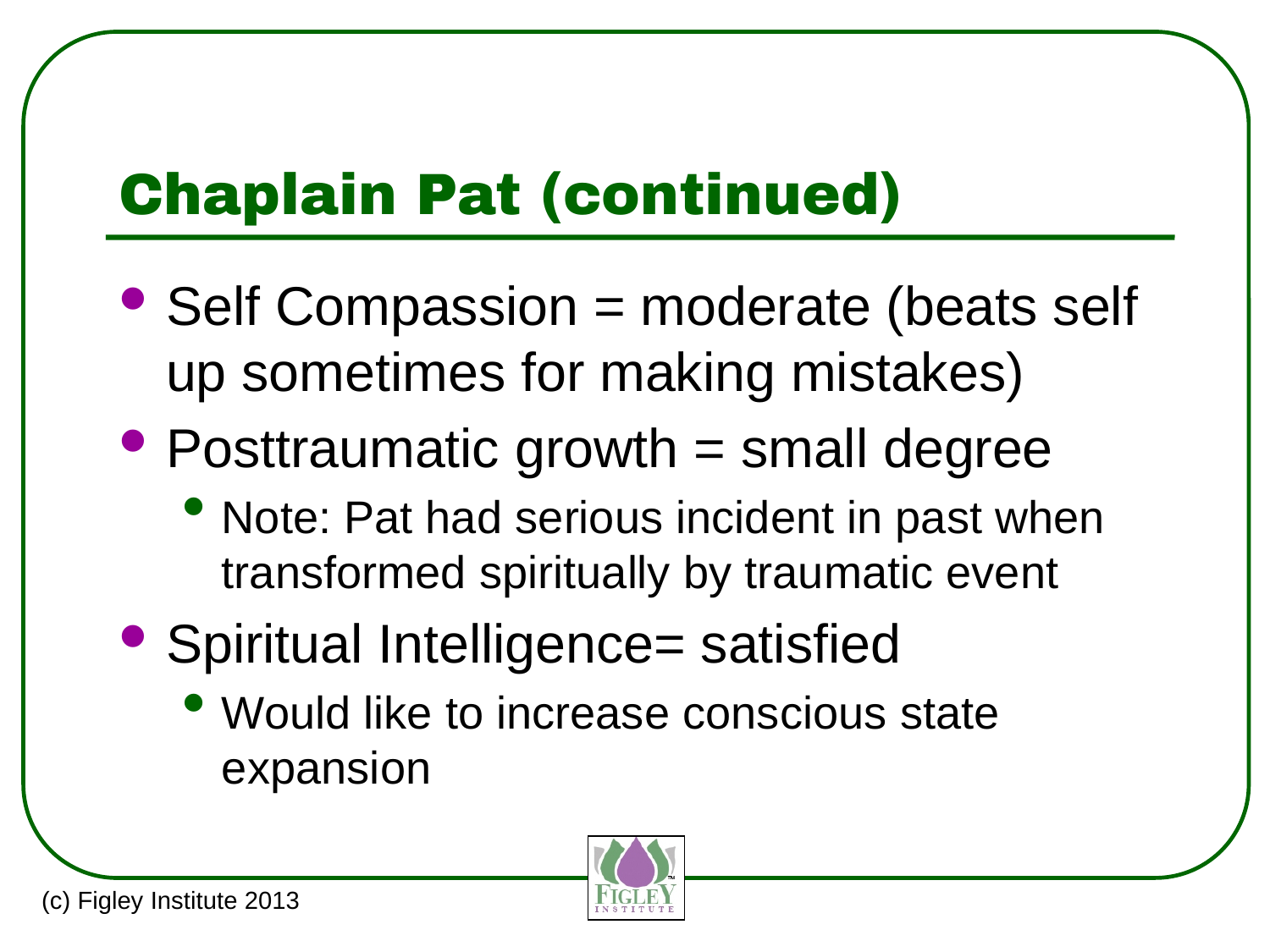

# Chaplain Pat (continued)
Self Compassion = moderate (beats self up sometimes for making mistakes)
Posttraumatic growth = small degree
Note: Pat had serious incident in past when transformed spiritually by traumatic event
Spiritual Intelligence= satisfied
Would like to increase conscious state expansion

(c) Figley Institute 2013